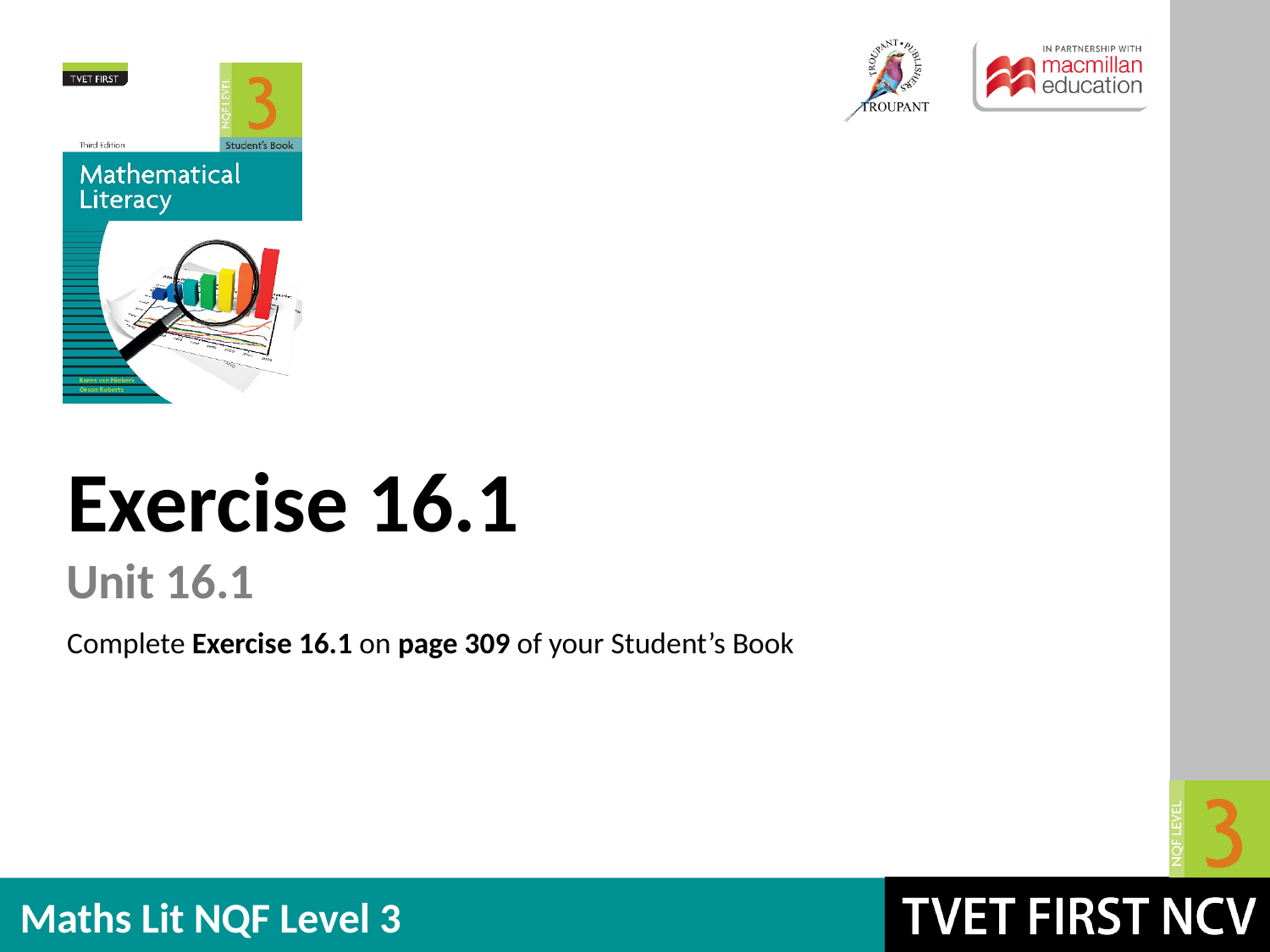

Exercise 16.1
Unit 16.1
Complete Exercise 16.1 on page 309 of your Student’s Book